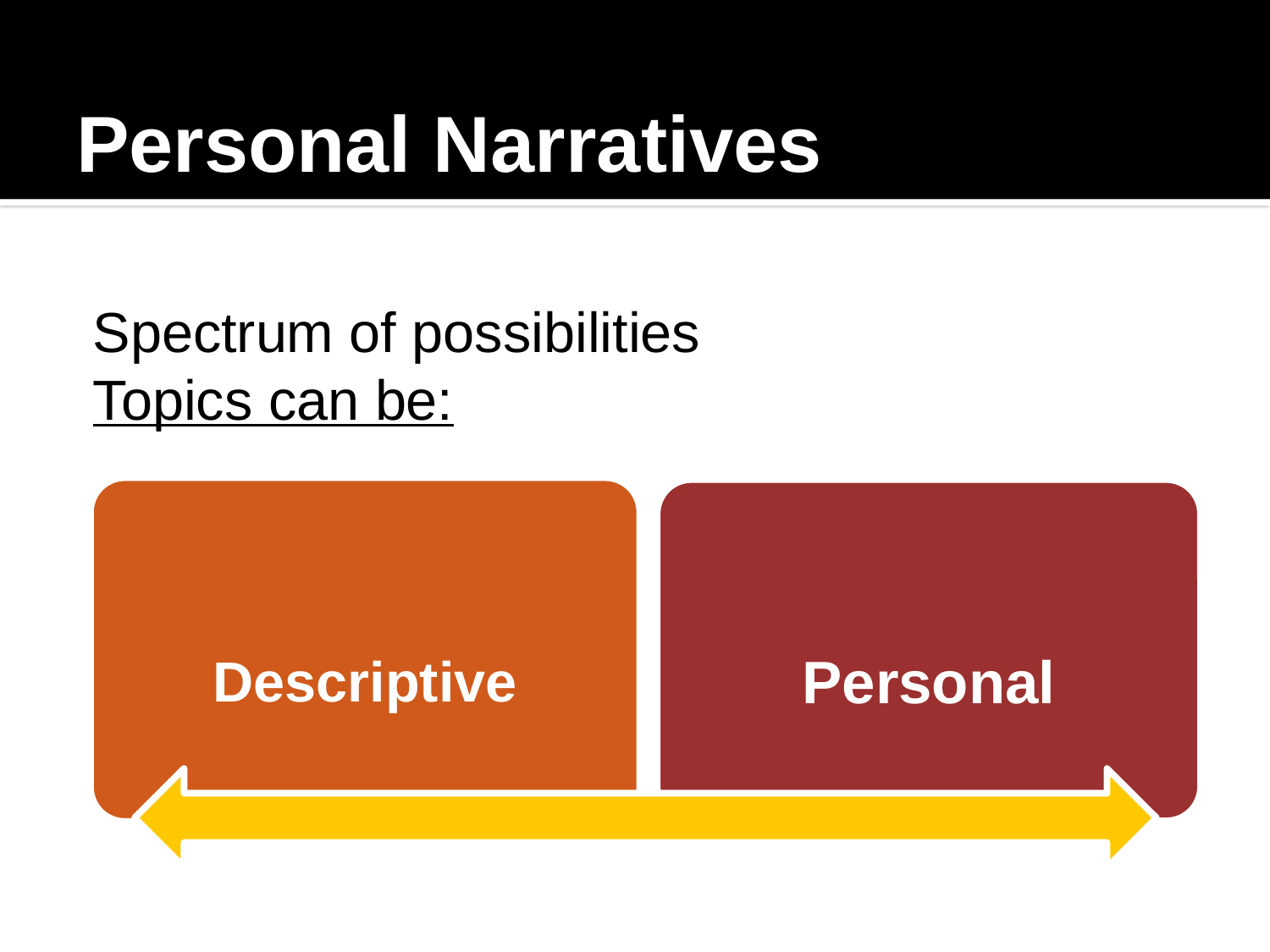

# Personal Narratives
Descriptive
Personal
Spectrum of possibilities
Topics can be: